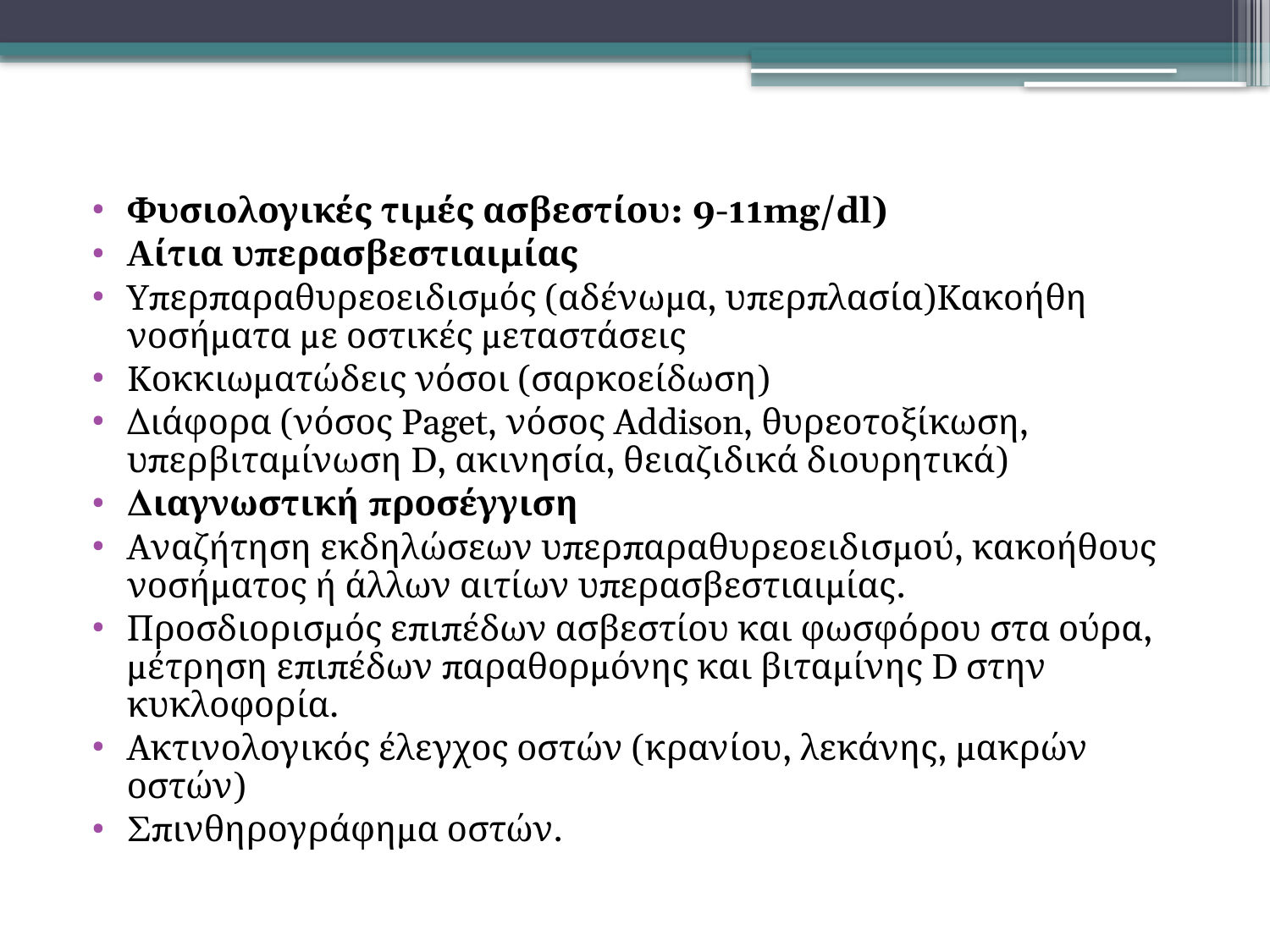

Φυσιολογικές τιμές ασβεστίου: 9-11mg/dl)
Αίτια υπερασβεστιαιμίας
Υπερπαραθυρεοειδισμός (αδένωμα, υπερπλασία)Κακοήθη νοσήματα με οστικές μεταστάσεις
Κοκκιωματώδεις νόσοι (σαρκοείδωση)
Διάφορα (νόσος Paget, νόσος Addison, θυρεοτοξίκωση, υπερβιταμίνωση D, ακινησία, θειαζιδικά διουρητικά)
Διαγνωστική προσέγγιση
Αναζήτηση εκδηλώσεων υπερπαραθυρεοειδισμού, κακοήθους νοσήματος ή άλλων αιτίων υπερασβεστιαιμίας.
Προσδιορισμός επιπέδων ασβεστίου και φωσφόρου στα ούρα, μέτρηση επιπέδων παραθορμόνης και βιταμίνης D στην κυκλοφορία.
Ακτινολογικός έλεγχος οστών (κρανίου, λεκάνης, μακρών οστών)
Σπινθηρογράφημα οστών.